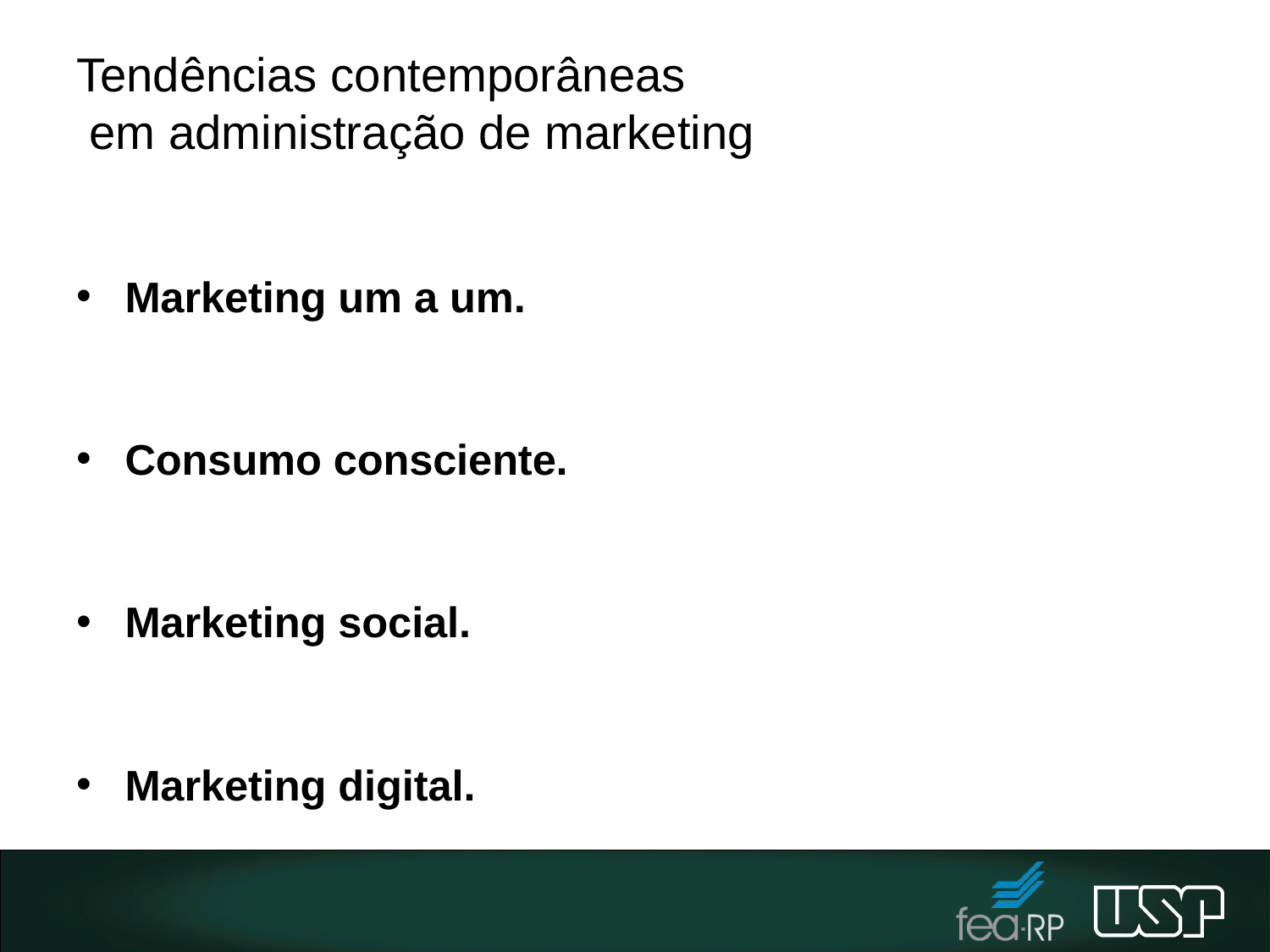

# Tendências contemporâneas em administração de marketing
Marketing um a um.
Consumo consciente.
Marketing social.
Marketing digital.